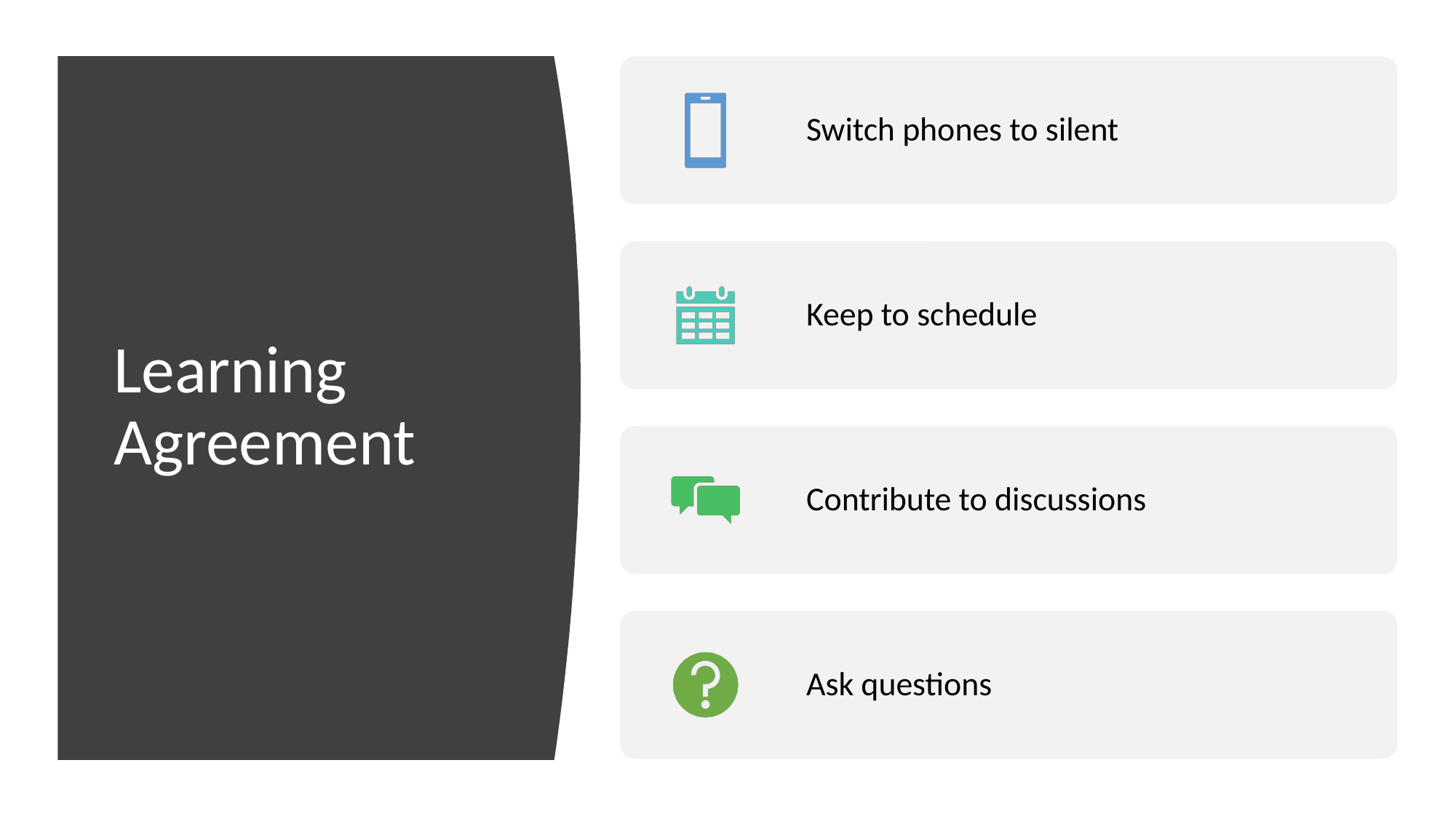

Switch phones to silent
Keep to schedule
Contribute to discussions
Ask questions

# Learning Agreement